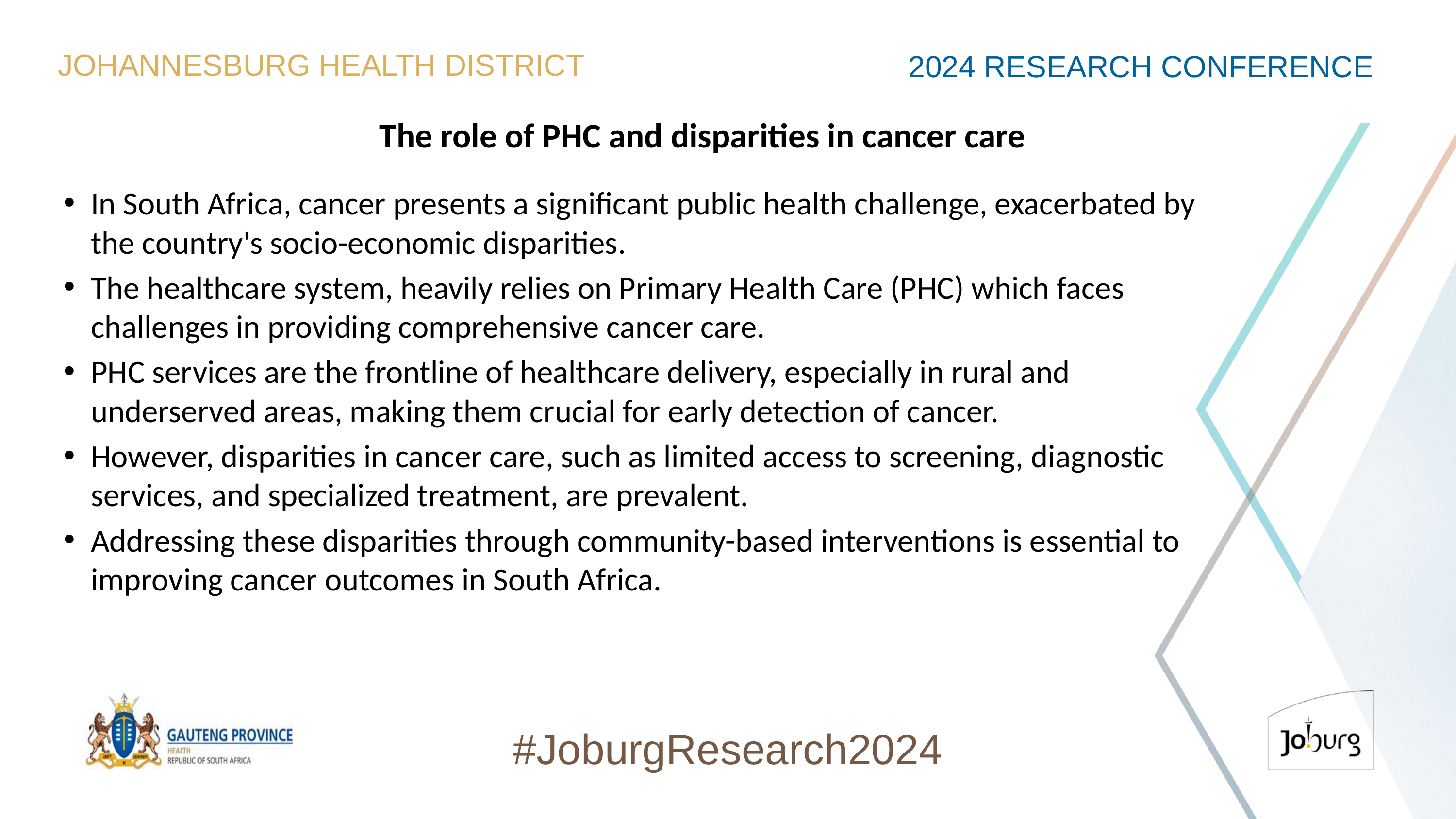

JOHANNESBURG HEALTH DISTRICT
2024 RESEARCH CONFERENCE
# The role of PHC and disparities in cancer care

In South Africa, cancer presents a significant public health challenge, exacerbated by the country's socio-economic disparities.
The healthcare system, heavily relies on Primary Health Care (PHC) which faces challenges in providing comprehensive cancer care.
PHC services are the frontline of healthcare delivery, especially in rural and underserved areas, making them crucial for early detection of cancer.
However, disparities in cancer care, such as limited access to screening, diagnostic services, and specialized treatment, are prevalent.
Addressing these disparities through community-based interventions is essential to improving cancer outcomes in South Africa.

#JoburgResearch2024